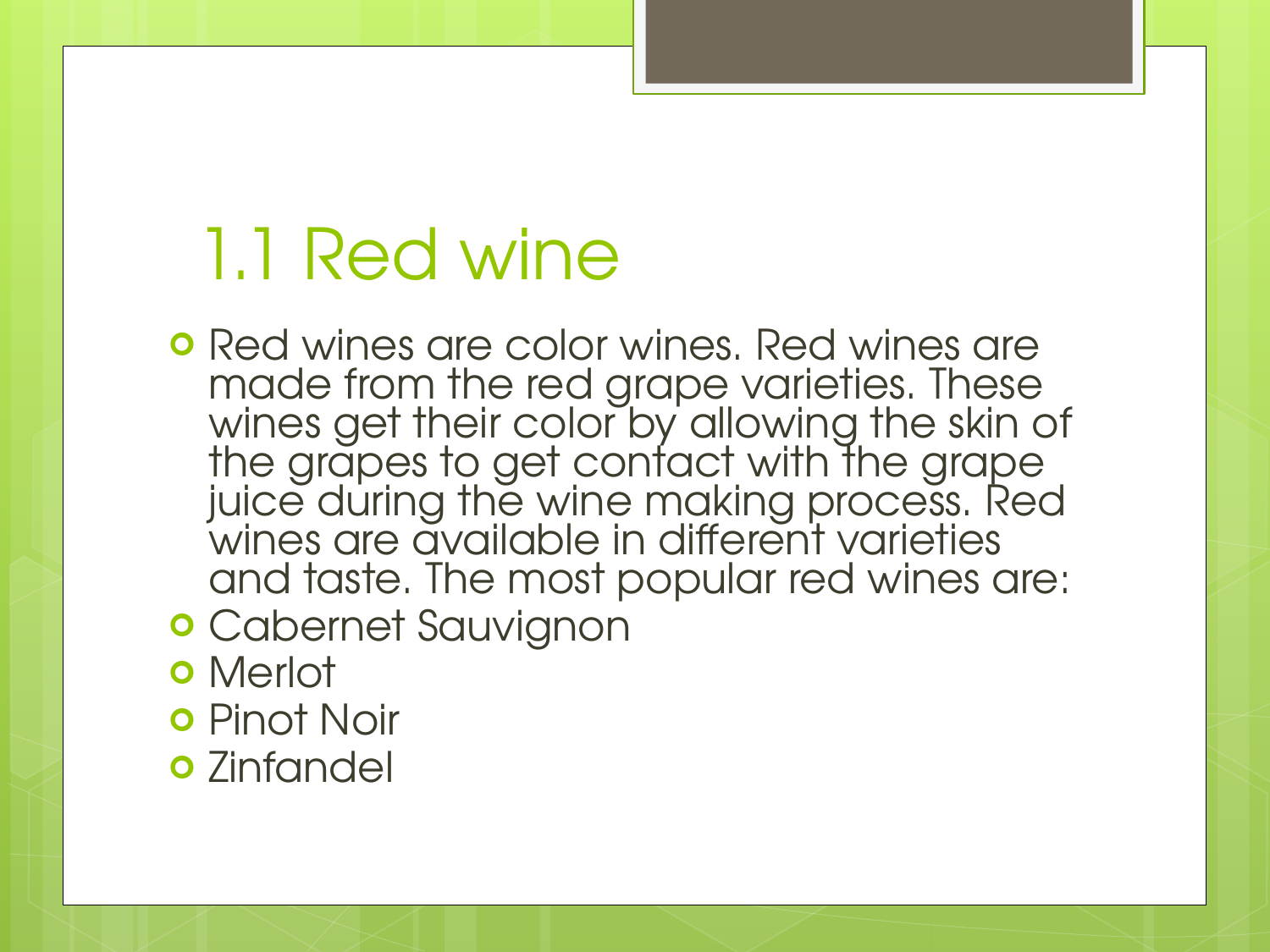

# 1.1 Red wine
Red wines are color wines. Red wines are made from the red grape varieties. These wines get their color by allowing the skin of the grapes to get contact with the grape juice during the wine making process. Red wines are available in different varieties and taste. The most popular red wines are:
Cabernet Sauvignon
Merlot
Pinot Noir
Zinfandel